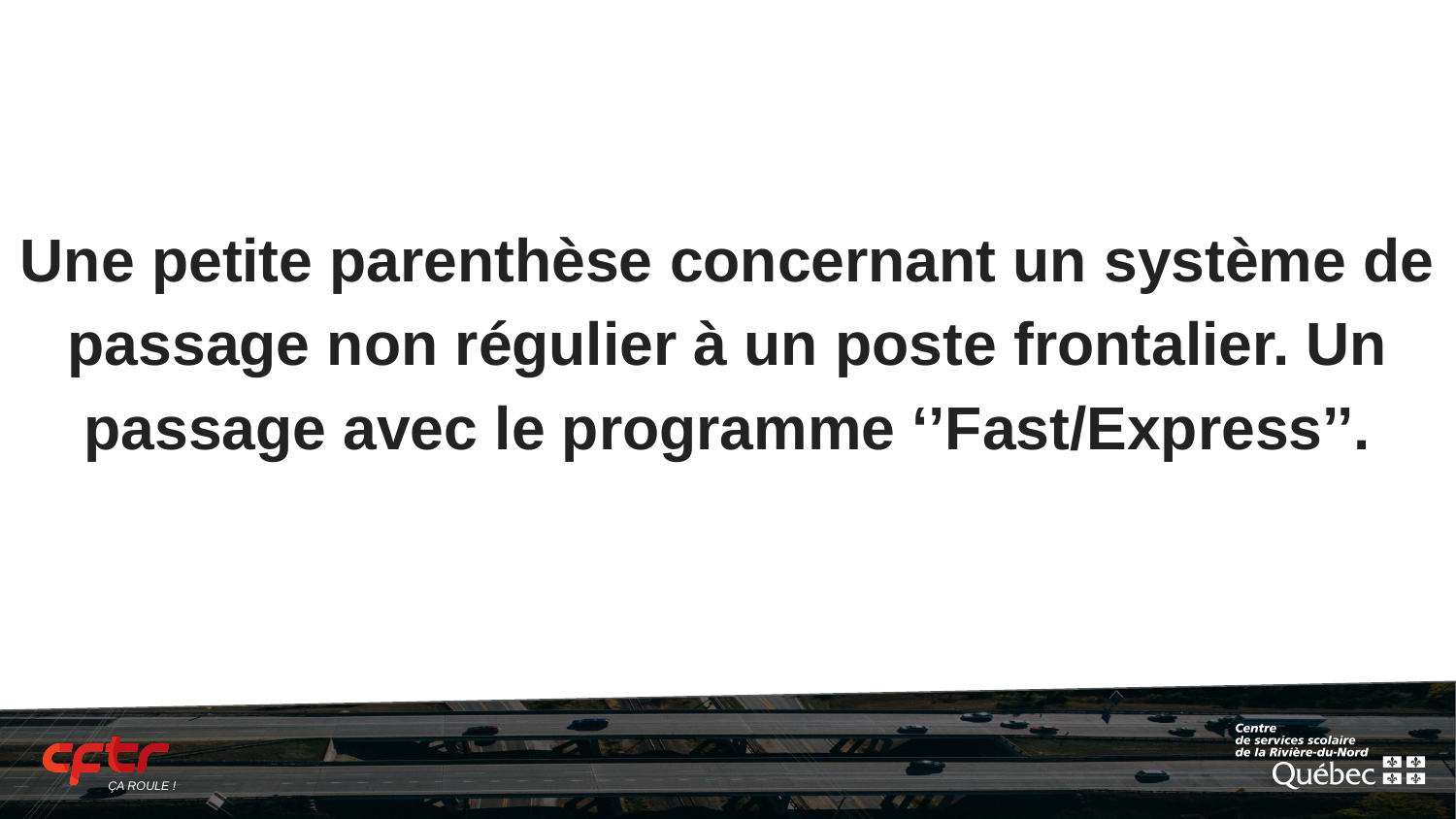

# Une petite parenthèse concernant un système de passage non régulier à un poste frontalier. Un passage avec le programme ‘’Fast/Express’’.